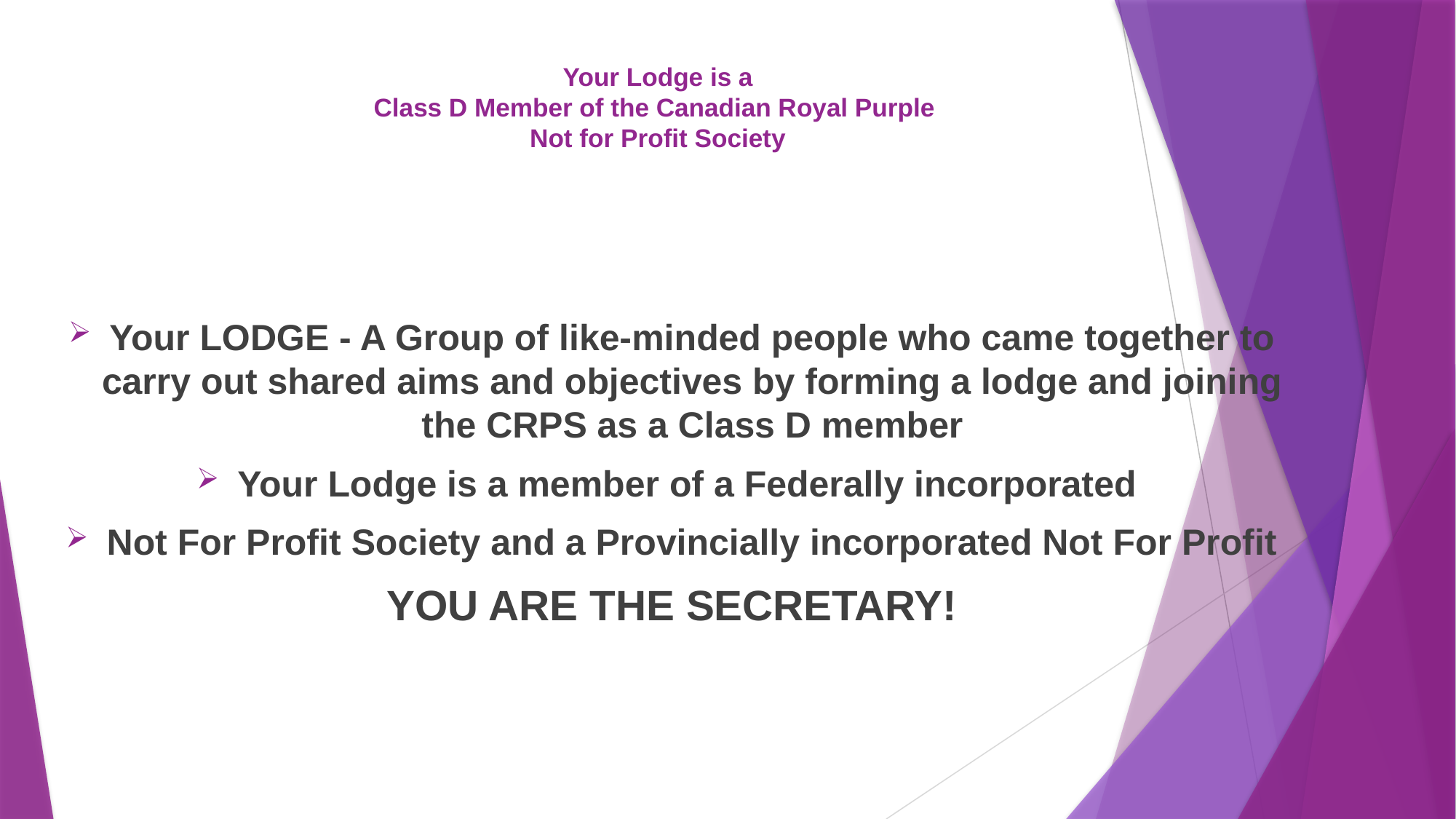

# Your Lodge is a Class D Member of the Canadian Royal Purple Not for Profit Society
Your LODGE - A Group of like-minded people who came together to carry out shared aims and objectives by forming a lodge and joining the CRPS as a Class D member
Your Lodge is a member of a Federally incorporated
Not For Profit Society and a Provincially incorporated Not For Profit
YOU ARE THE SECRETARY!